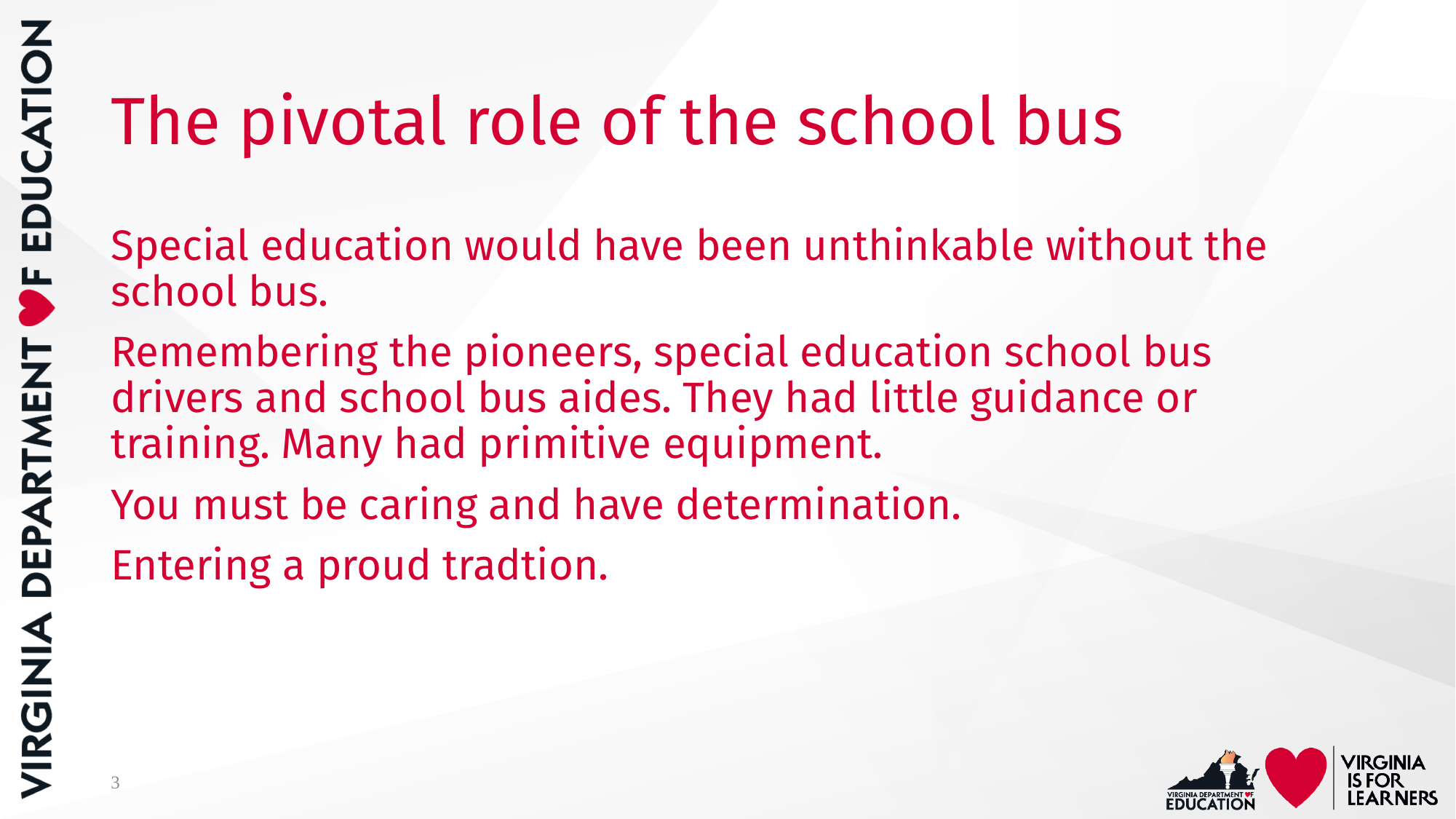

# The pivotal role of the school bus
Special education would have been unthinkable without the school bus.
Remembering the pioneers, special education school bus drivers and school bus aides. They had little guidance or training. Many had primitive equipment.
You must be caring and have determination.
Entering a proud tradtion.
3